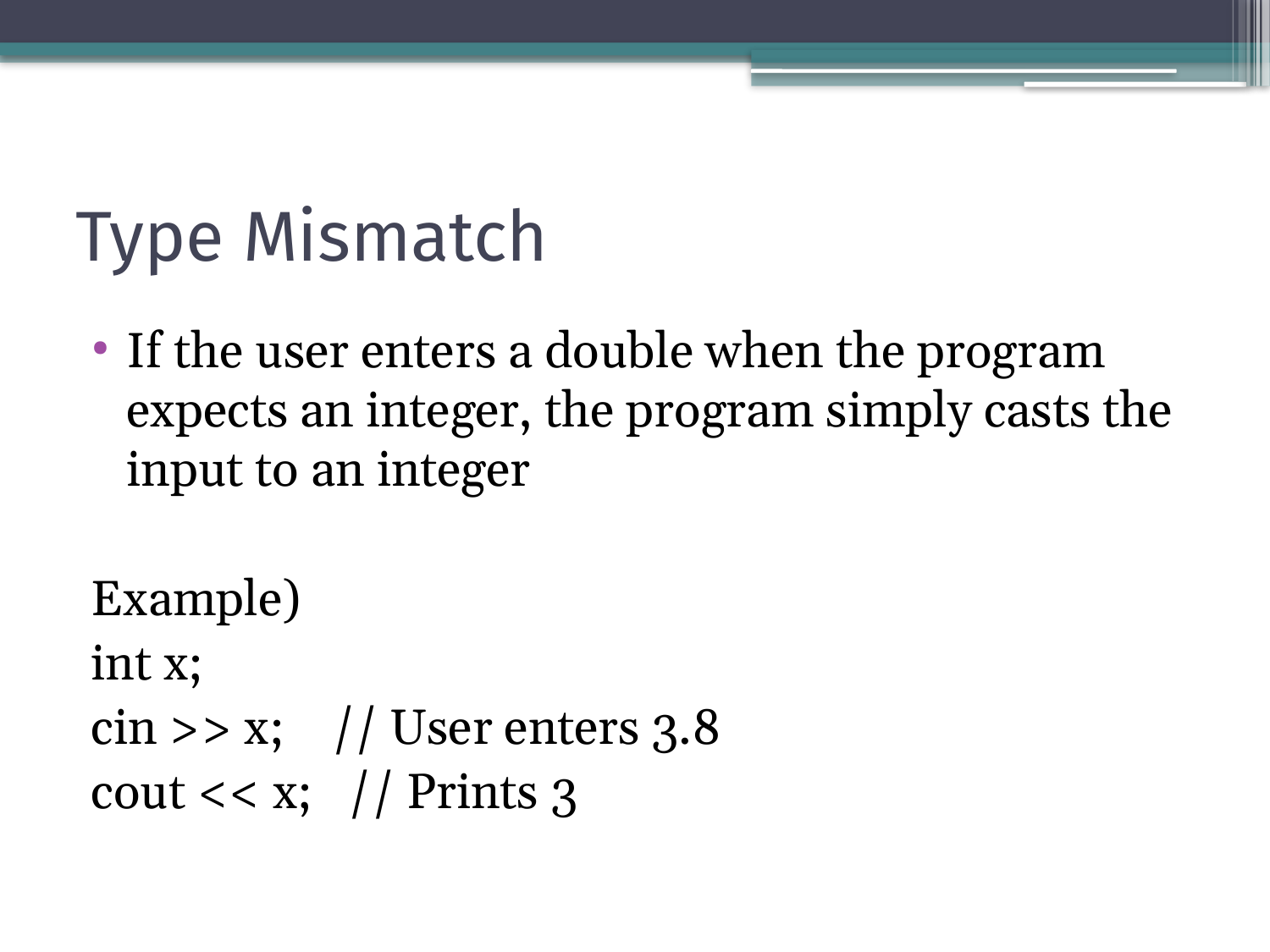

# Type Mismatch
If the user enters a double when the program expects an integer, the program simply casts the input to an integer

Example)
int x;
cin >> x;    // User enters 3.8
cout << x;   // Prints 3